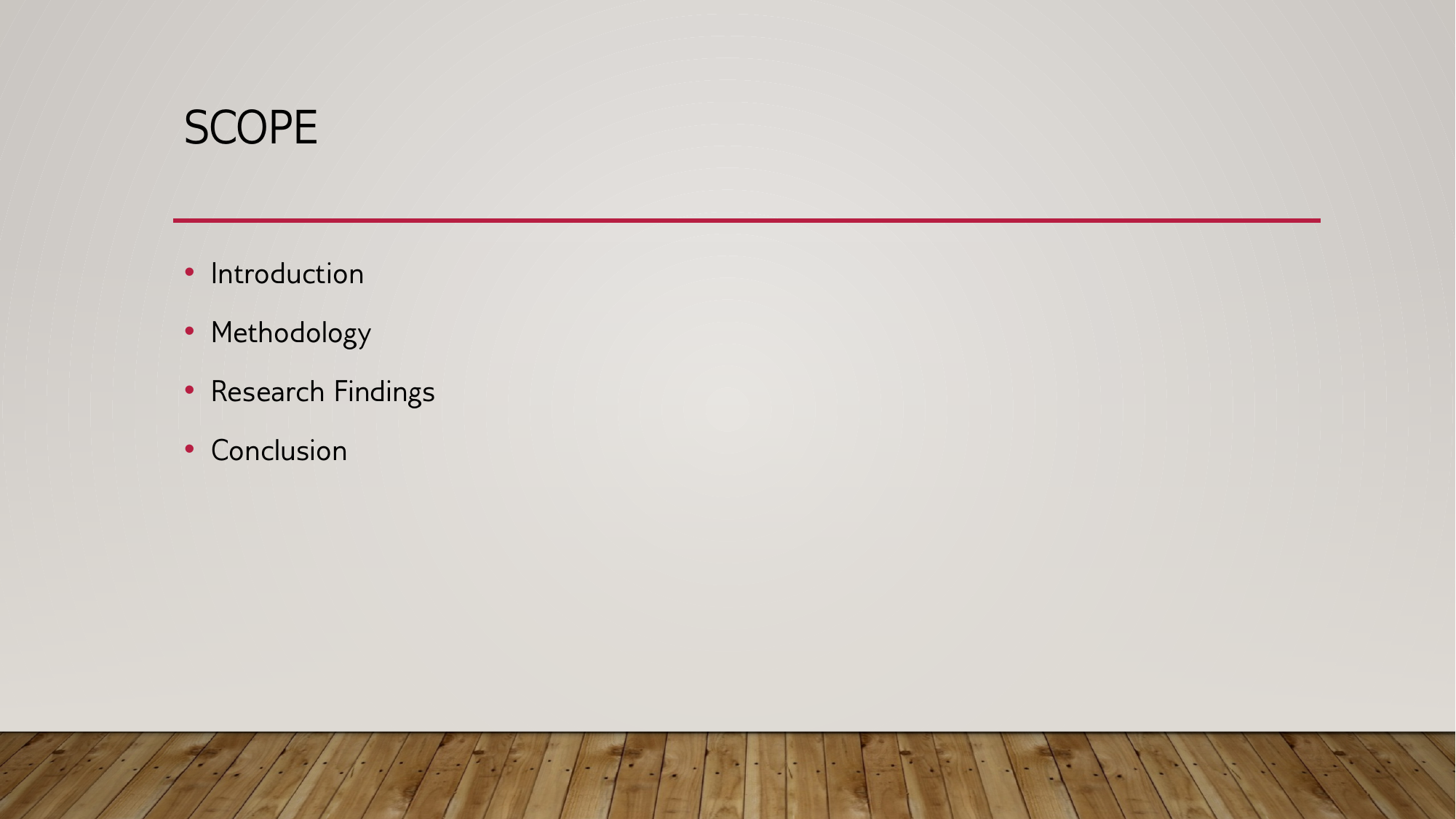

# Scope
Introduction
Methodology
Research Findings
Conclusion